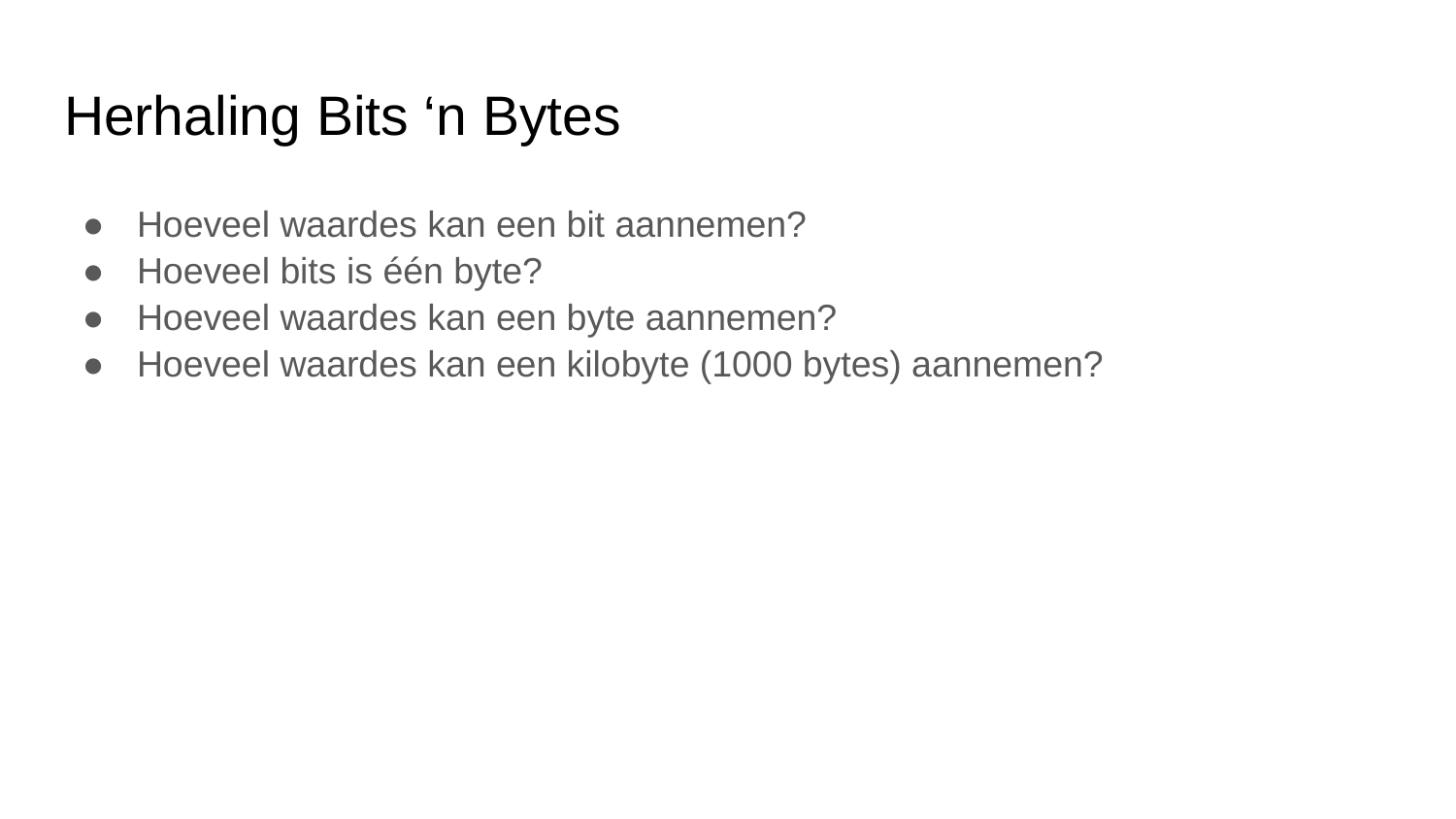

# Herhaling Bits ‘n Bytes
Hoeveel waardes kan een bit aannemen?
Hoeveel bits is één byte?
Hoeveel waardes kan een byte aannemen?
Hoeveel waardes kan een kilobyte (1000 bytes) aannemen?